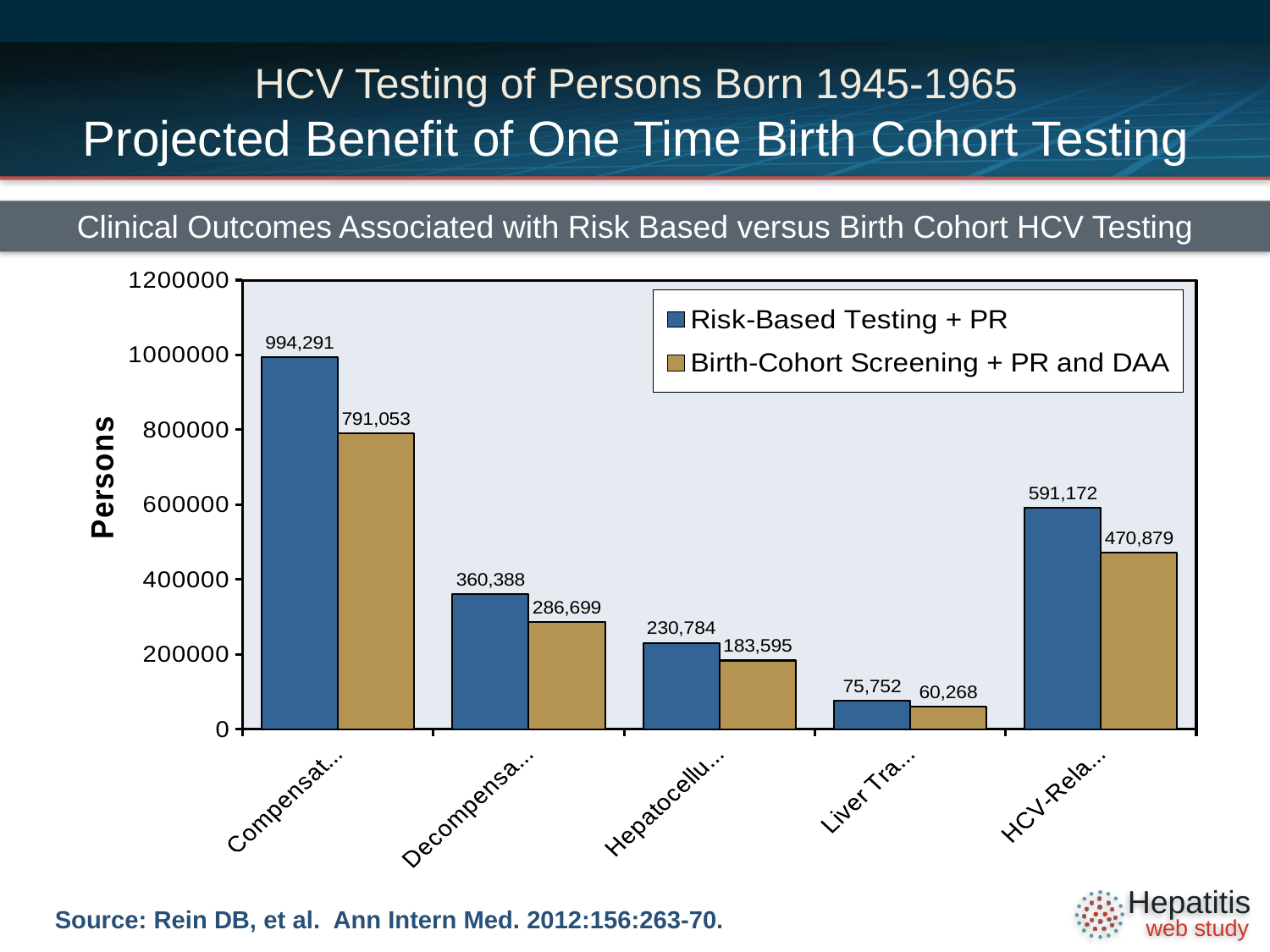

# HCV Testing of Persons Born 1945-1965 Projected Benefit of One Time Birth Cohort Testing
Clinical Outcomes Associated with Risk Based versus Birth Cohort HCV Testing

### Chart

| Category | Risk-Based Testing + PR | Birth-Cohort Screening + PR and DAA |
|---|---|---|
| Compensated Cirhosis | 994291.0 | 791053.0 |
| Decompensated Cirhosis | 360388.0 | 286699.0 |
| Hepatocellular Carcinoma | 230784.0 | 183595.0 |
| Liver Transplant | 75752.0 | 60268.0 |
| HCV-Related Deaths | 591172.0 | 470879.0 |
Source: Rein DB, et al.  Ann Intern Med. 2012:156:263-70.